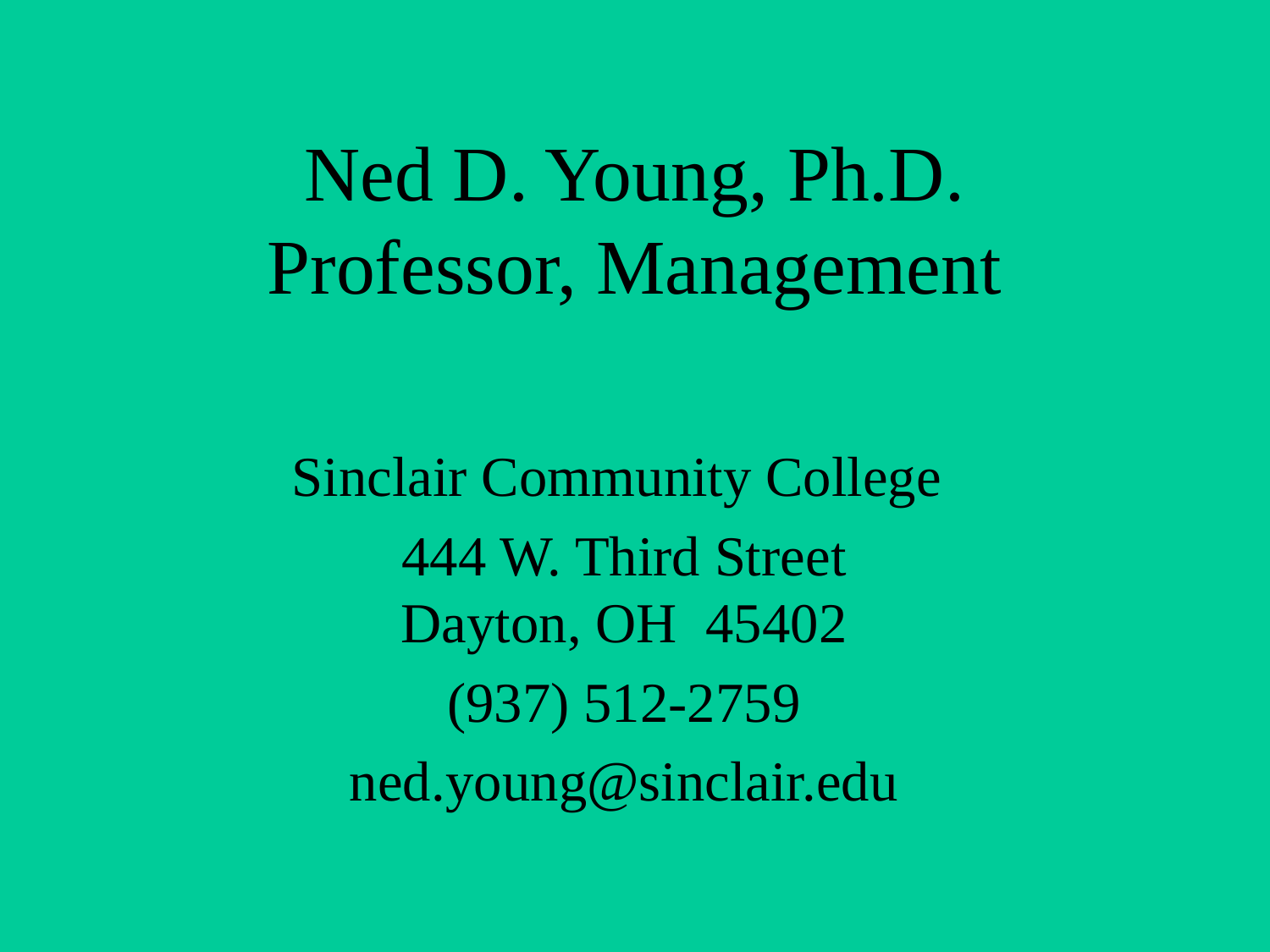

# Ned D. Young, Ph.D. Professor, Management
Sinclair Community College
444 W. Third Street
Dayton, OH  45402
(937) 512-2759
ned.young@sinclair.edu